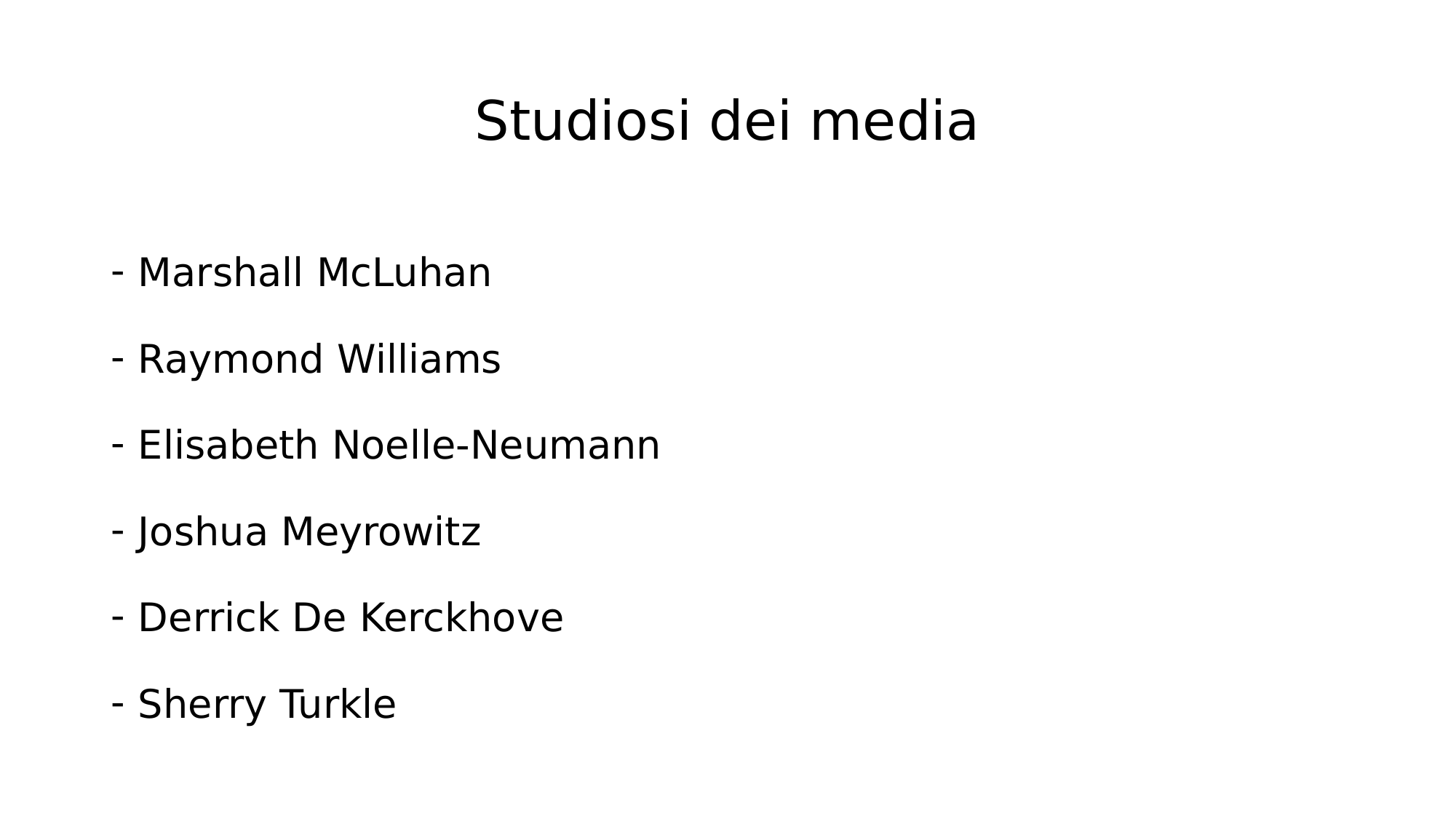

# Studiosi dei media
Marshall McLuhan
Raymond Williams
Elisabeth Noelle-Neumann
Joshua Meyrowitz
Derrick De Kerckhove
Sherry Turkle